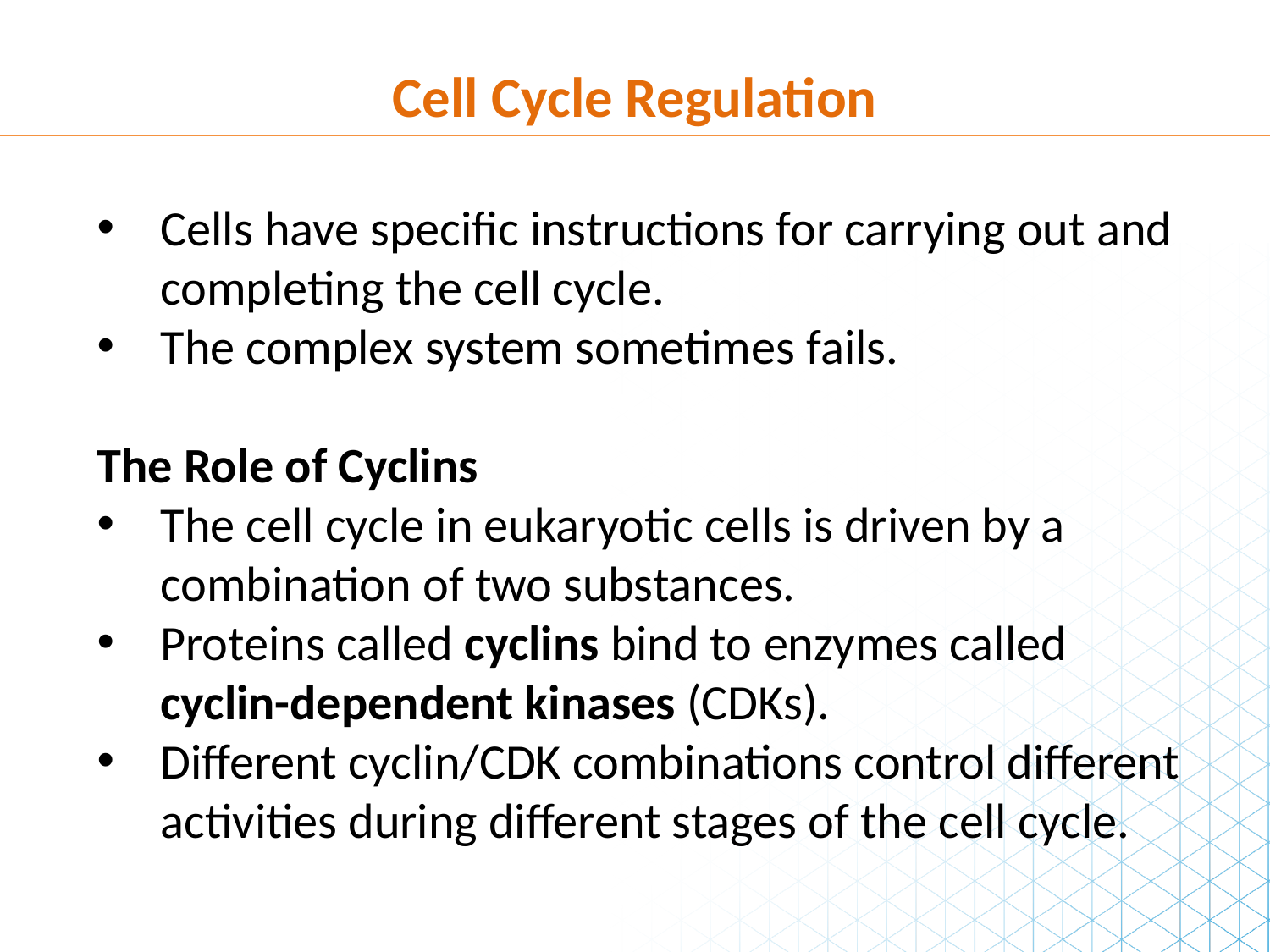

Cell Cycle Regulation
Cells have specific instructions for carrying out and completing the cell cycle.
The complex system sometimes fails.

The Role of Cyclins
The cell cycle in eukaryotic cells is driven by a combination of two substances.
Proteins called cyclins bind to enzymes called cyclin-dependent kinases (CDKs).
Different cyclin/CDK combinations control different activities during different stages of the cell cycle.